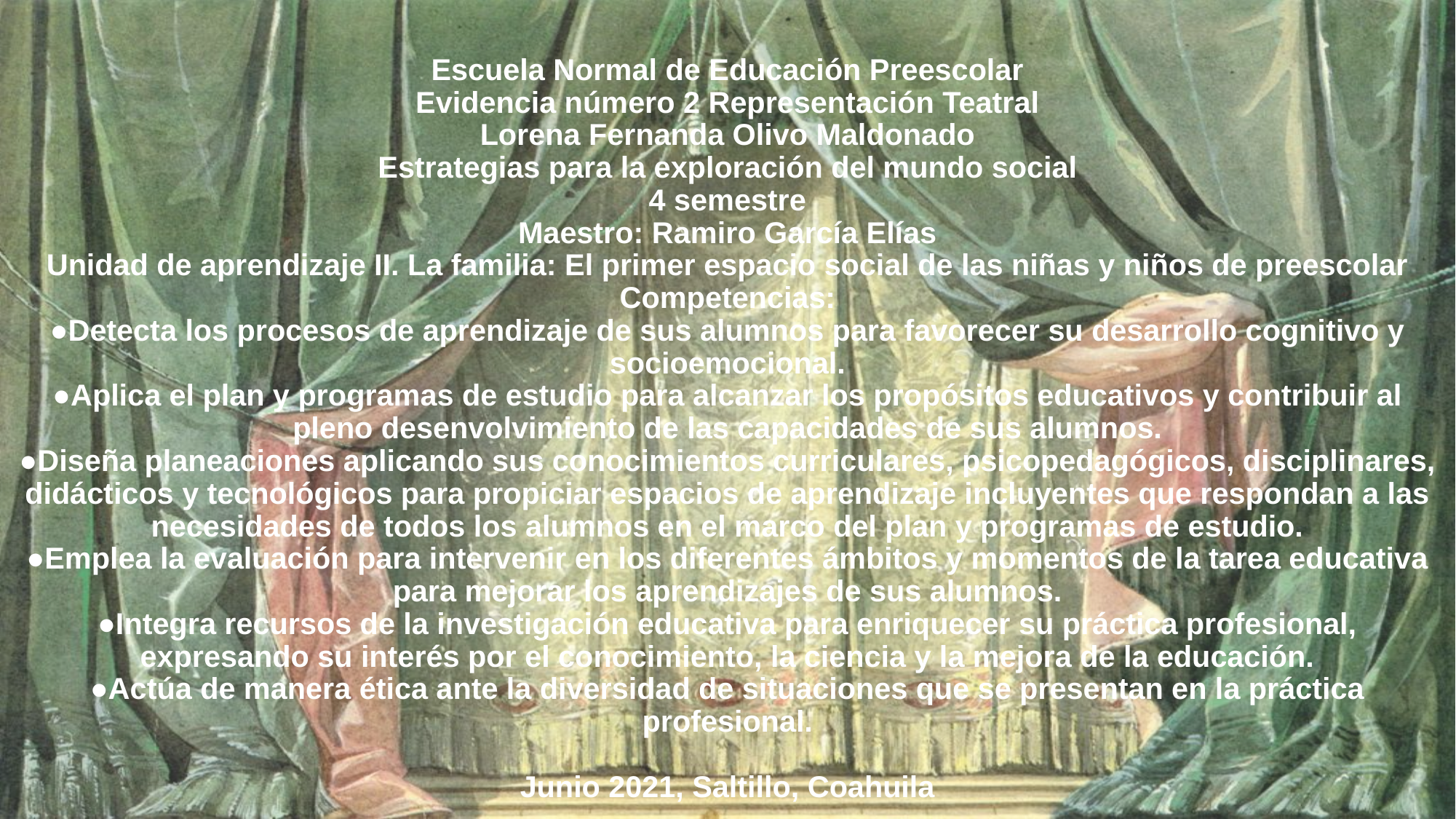

Escuela Normal de Educación Preescolar
Evidencia número 2 Representación Teatral
Lorena Fernanda Olivo Maldonado
Estrategias para la exploración del mundo social
4 semestre
Maestro: Ramiro García Elías
Unidad de aprendizaje II. La familia: El primer espacio social de las niñas y niños de preescolar
Competencias:
●Detecta los procesos de aprendizaje de sus alumnos para favorecer su desarrollo cognitivo y socioemocional.
●Aplica el plan y programas de estudio para alcanzar los propósitos educativos y contribuir al pleno desenvolvimiento de las capacidades de sus alumnos.
●Diseña planeaciones aplicando sus conocimientos curriculares, psicopedagógicos, disciplinares, didácticos y tecnológicos para propiciar espacios de aprendizaje incluyentes que respondan a las necesidades de todos los alumnos en el marco del plan y programas de estudio.
●Emplea la evaluación para intervenir en los diferentes ámbitos y momentos de la tarea educativa para mejorar los aprendizajes de sus alumnos.
●Integra recursos de la investigación educativa para enriquecer su práctica profesional, expresando su interés por el conocimiento, la ciencia y la mejora de la educación.
●Actúa de manera ética ante la diversidad de situaciones que se presentan en la práctica profesional.
Junio 2021, Saltillo, Coahuila